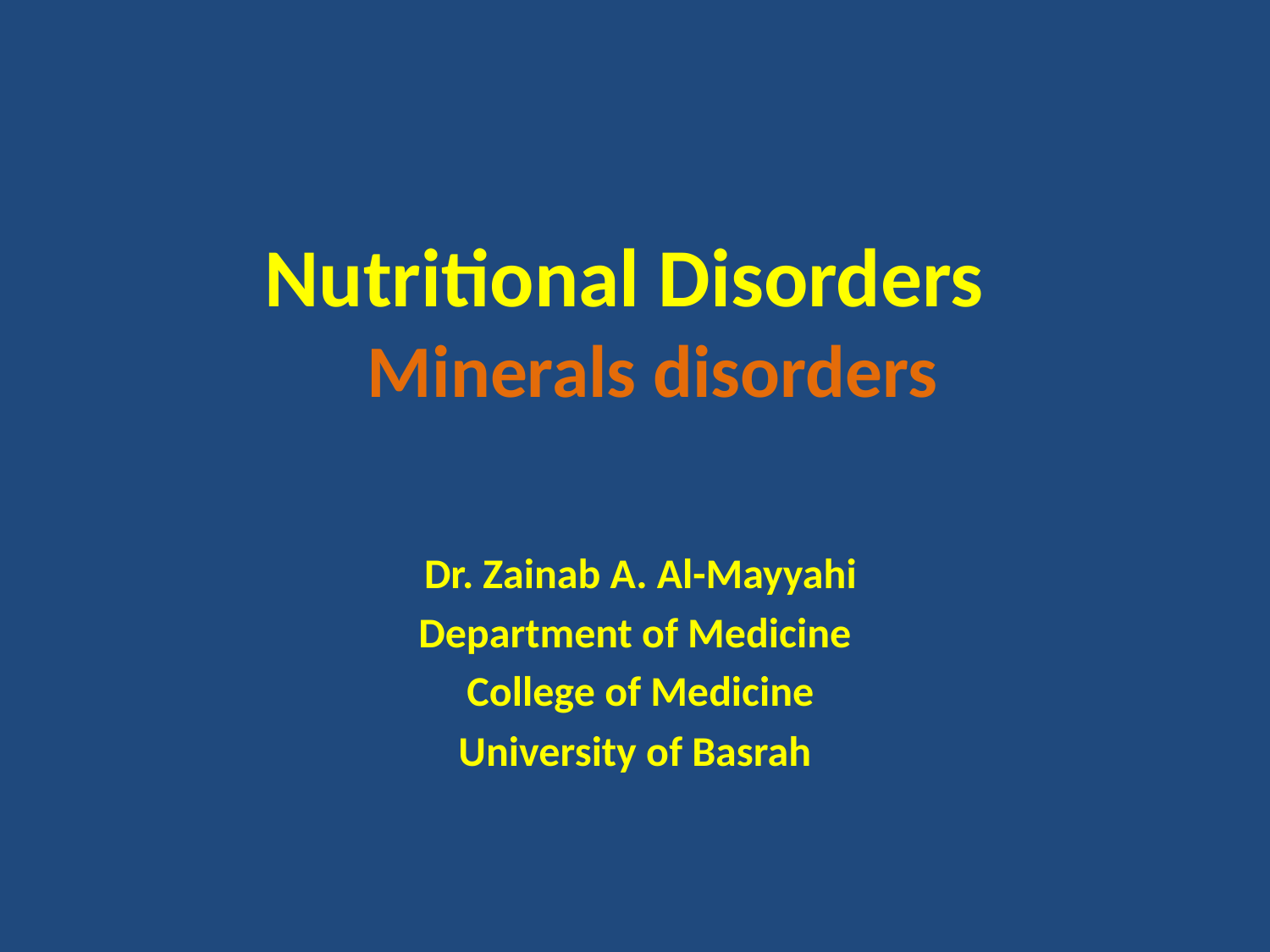

# Nutritional Disorders Minerals disorders
Dr. Zainab A. Al-Mayyahi
Department of Medicine
College of Medicine
University of Basrah